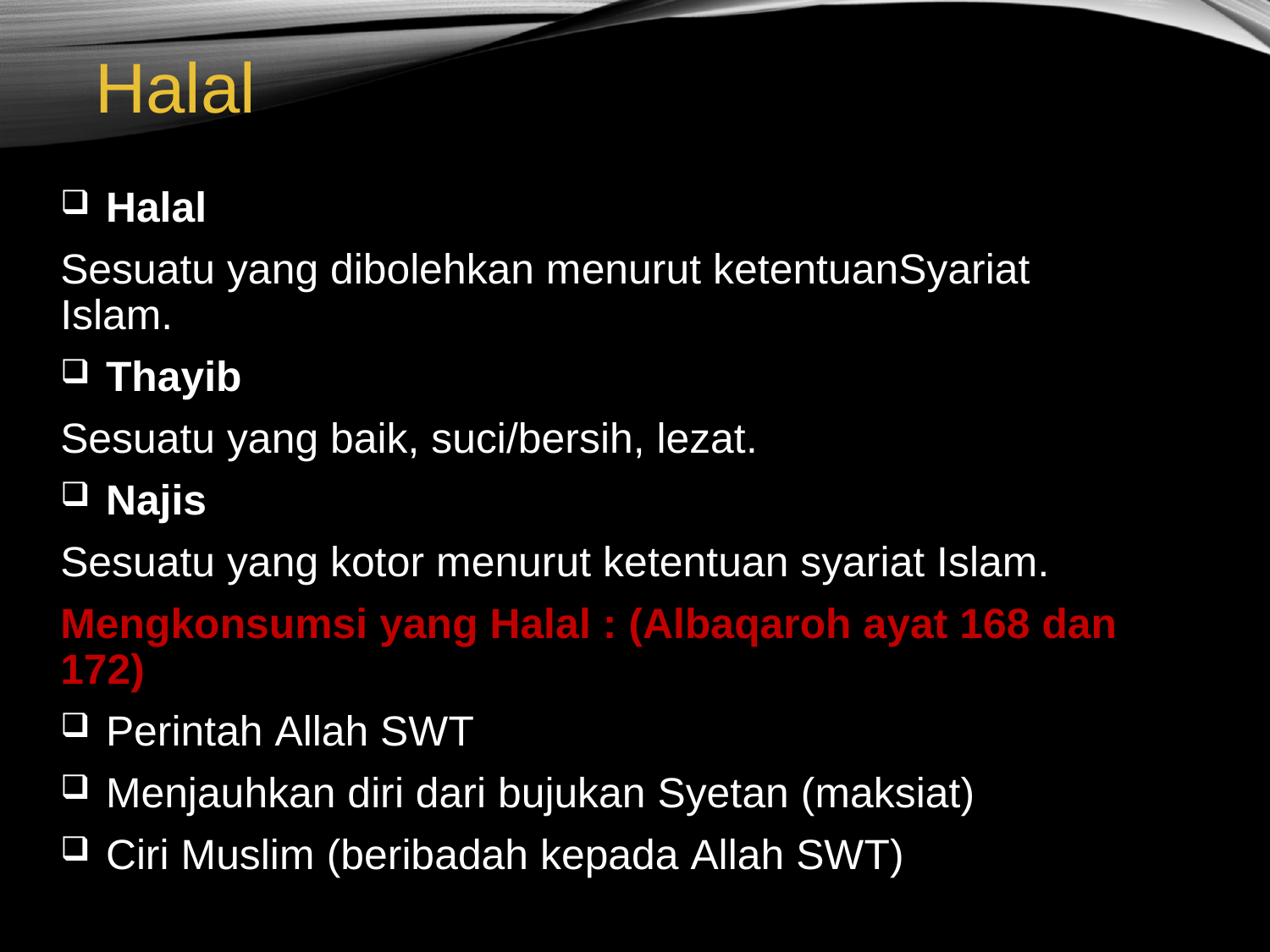

# Halal
Halal
Sesuatu yang dibolehkan menurut ketentuanSyariat Islam.
Thayib
Sesuatu yang baik, suci/bersih, lezat.
Najis
Sesuatu yang kotor menurut ketentuan syariat Islam.
Mengkonsumsi yang Halal : (Albaqaroh ayat 168 dan 172)
Perintah Allah SWT
Menjauhkan diri dari bujukan Syetan (maksiat)
Ciri Muslim (beribadah kepada Allah SWT)